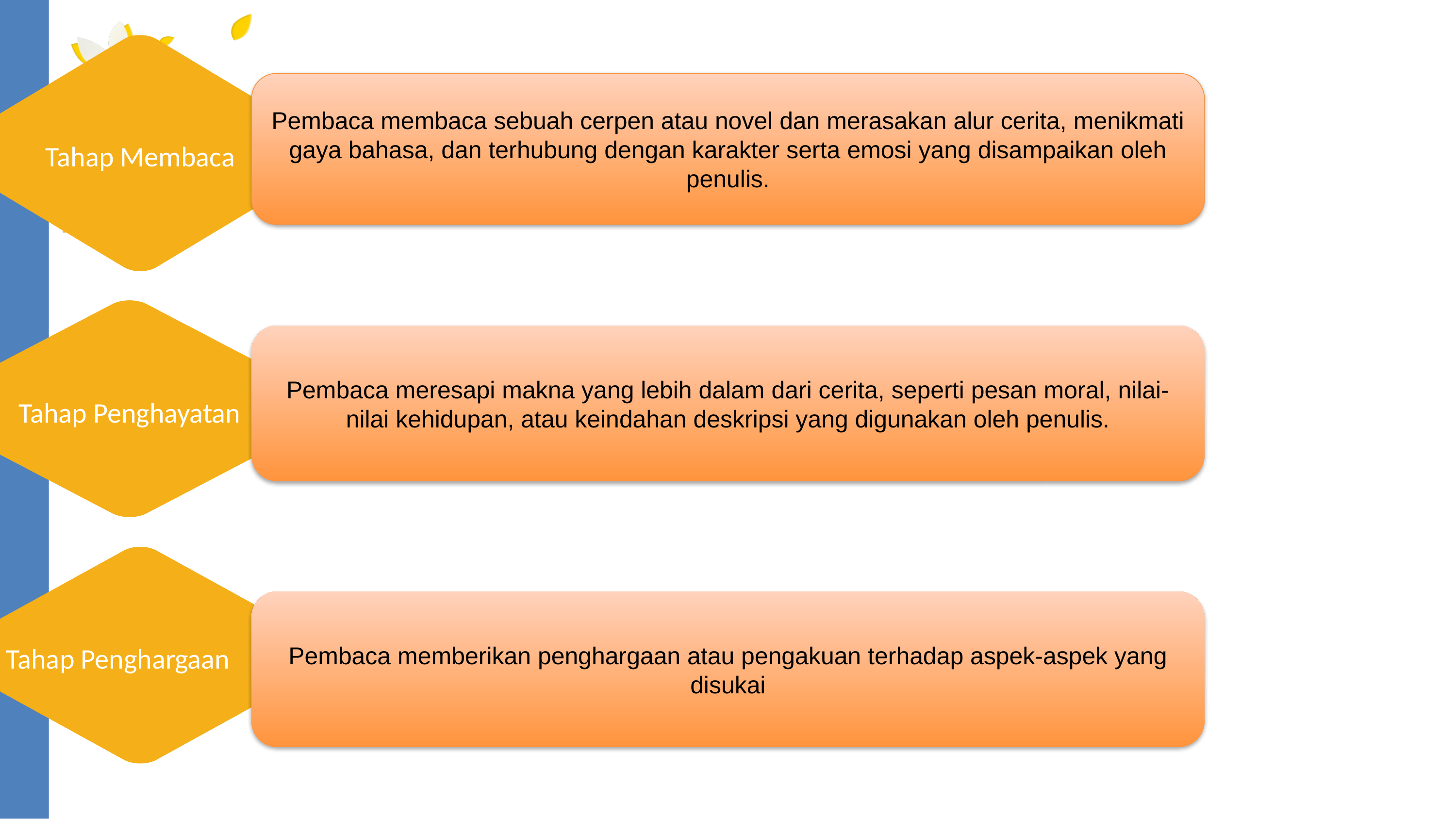

Tahap Membaca

Pembaca membaca sebuah cerpen atau novel dan merasakan alur cerita, menikmati gaya bahasa, dan terhubung dengan karakter serta emosi yang disampaikan oleh penulis.

Tahap Penghayatan
Pembaca meresapi makna yang lebih dalam dari cerita, seperti pesan moral, nilai-nilai kehidupan, atau keindahan deskripsi yang digunakan oleh penulis.

Tahap Penghargaan
Pembaca memberikan penghargaan atau pengakuan terhadap aspek-aspek yang disukai